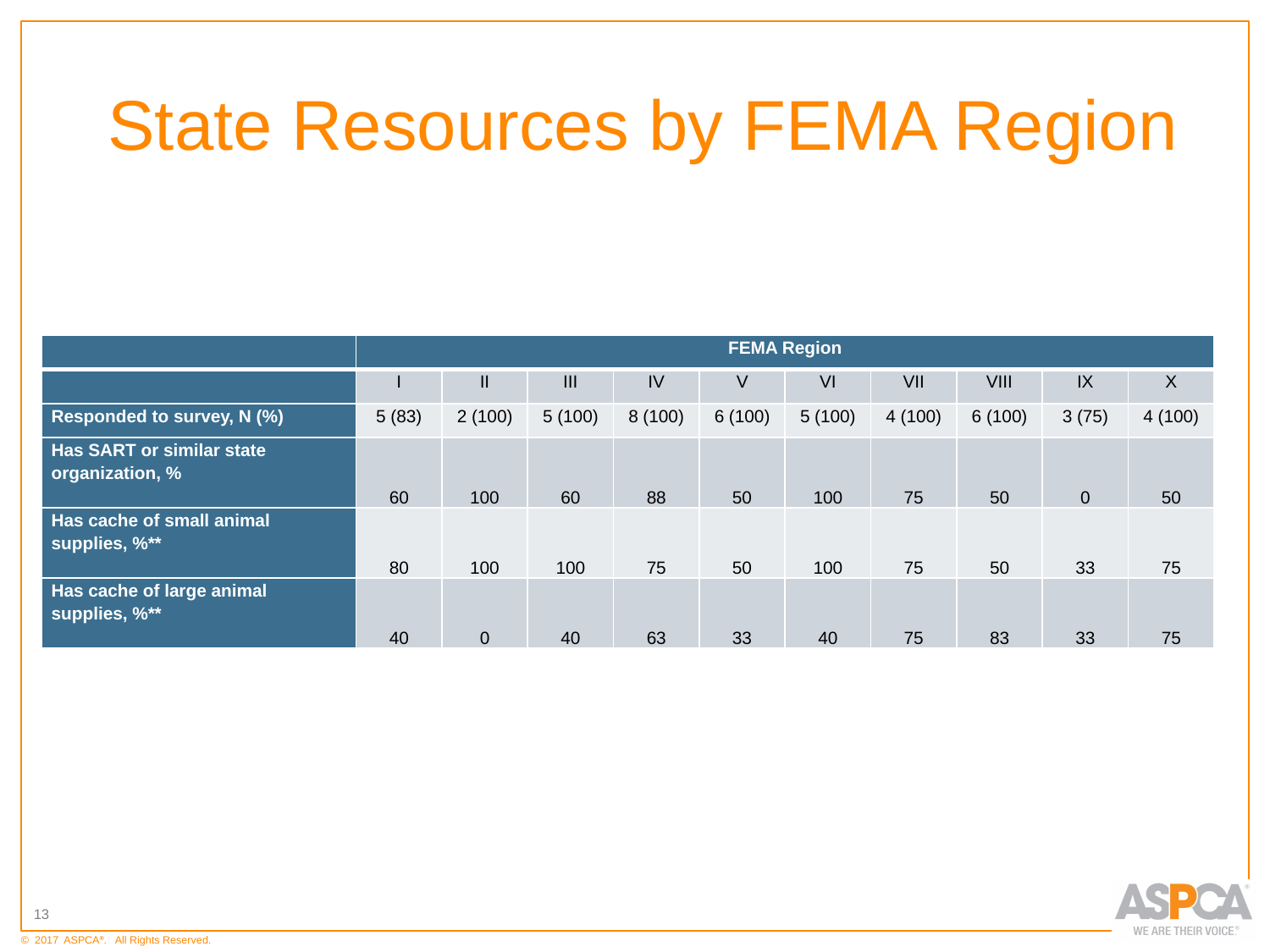

# State Resources by FEMA Region
|  | FEMA Region |  |  |  |  |  |  |  |  |  |
| --- | --- | --- | --- | --- | --- | --- | --- | --- | --- | --- |
|  | I | II | III | IV | V | VI | VII | VIII | IX | X |
| Responded to survey, N (%) | 5 (83) | 2 (100) | 5 (100) | 8 (100) | 6 (100) | 5 (100) | 4 (100) | 6 (100) | 3 (75) | 4 (100) |
| Has SART or similar state organization, % | 60 | 100 | 60 | 88 | 50 | 100 | 75 | 50 | 0 | 50 |
| Has cache of small animal supplies, %\*\* | 80 | 100 | 100 | 75 | 50 | 100 | 75 | 50 | 33 | 75 |
| Has cache of large animal supplies, %\*\* | 40 | 0 | 40 | 63 | 33 | 40 | 75 | 83 | 33 | 75 |
| Plans to allow pets and their owners to shelter together, %\*\* | 75 | 50 | 100 | 63 | 50 | 80 | 100 | 100 | 67 | 50 |